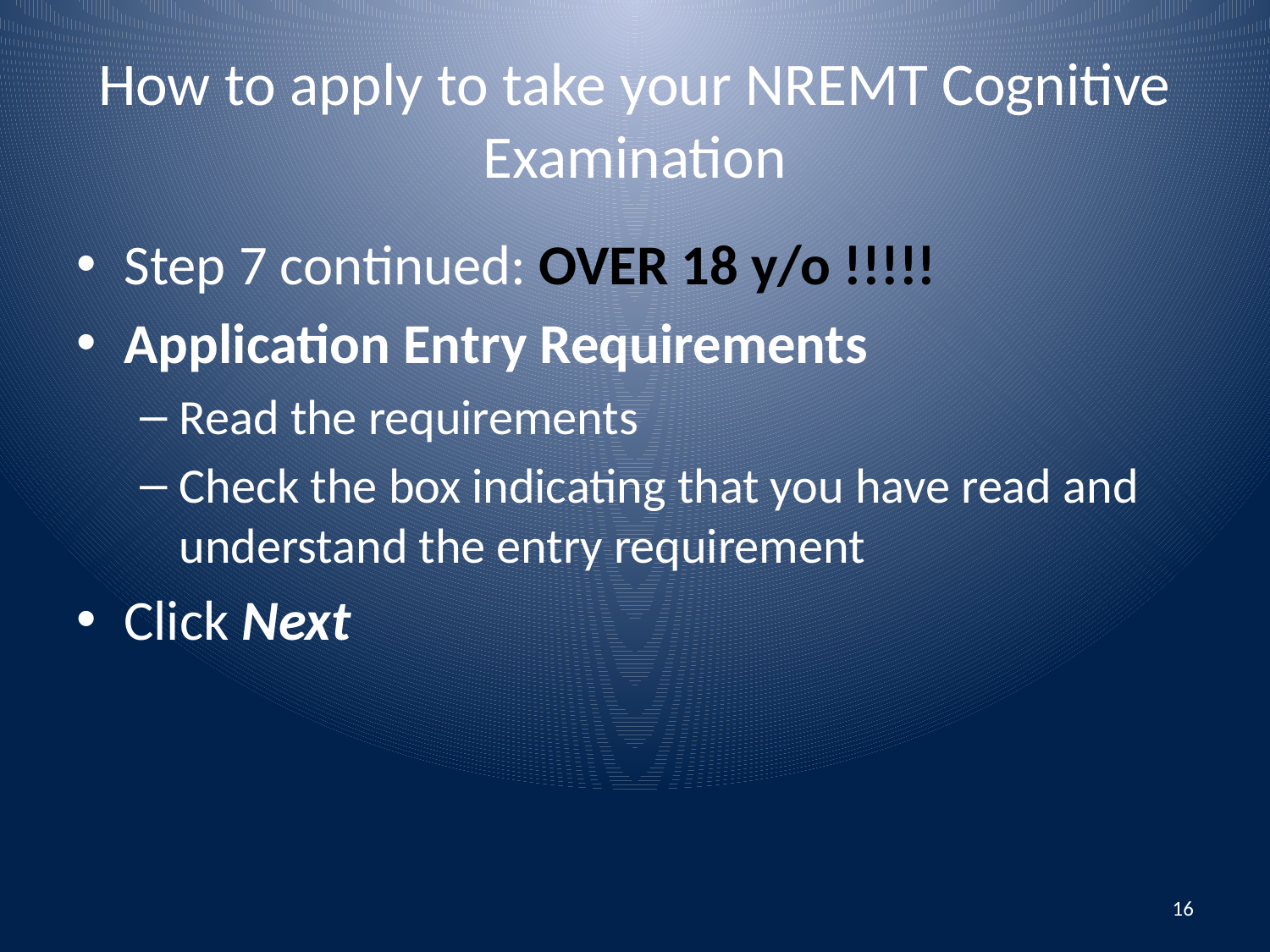

# How to apply to take your NREMT Cognitive Examination
Step 7 continued: OVER 18 y/o !!!!!
Application Entry Requirements
Read the requirements
Check the box indicating that you have read and understand the entry requirement
Click Next

16